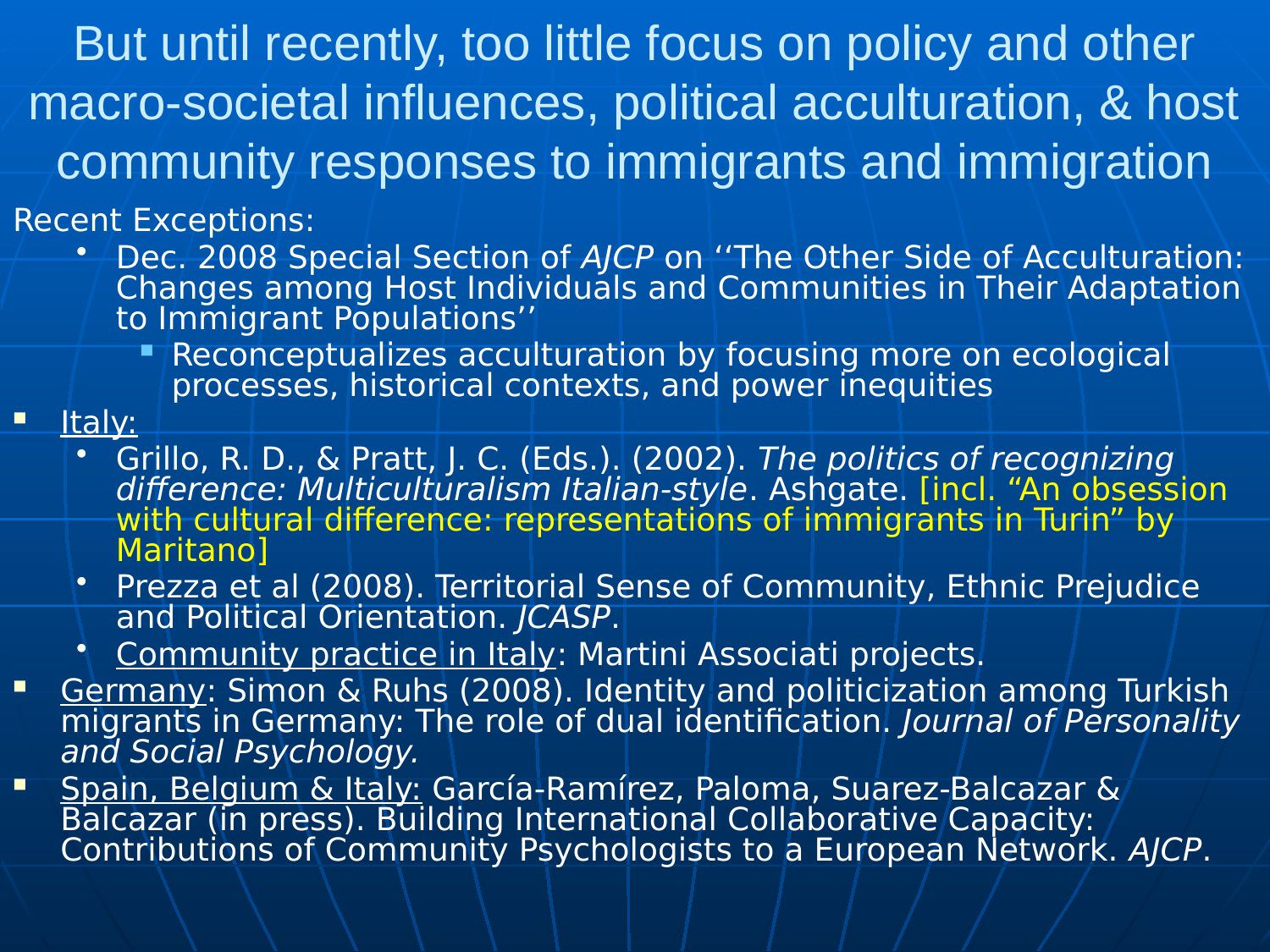

# But until recently, too little focus on policy and other macro-societal influences, political acculturation, & host community responses to immigrants and immigration
Recent Exceptions:
Dec. 2008 Special Section of AJCP on ‘‘The Other Side of Acculturation: Changes among Host Individuals and Communities in Their Adaptation to Immigrant Populations’’
Reconceptualizes acculturation by focusing more on ecological processes, historical contexts, and power inequities
Italy:
Grillo, R. D., & Pratt, J. C. (Eds.). (2002). The politics of recognizing difference: Multiculturalism Italian-style. Ashgate. [incl. “An obsession with cultural difference: representations of immigrants in Turin” by Maritano]
Prezza et al (2008). Territorial Sense of Community, Ethnic Prejudice and Political Orientation. JCASP.
Community practice in Italy: Martini Associati projects.
Germany: Simon & Ruhs (2008). Identity and politicization among Turkish migrants in Germany: The role of dual identification. Journal of Personality and Social Psychology.
Spain, Belgium & Italy: García-Ramírez, Paloma, Suarez-Balcazar & Balcazar (in press). Building International Collaborative Capacity: Contributions of Community Psychologists to a European Network. AJCP.